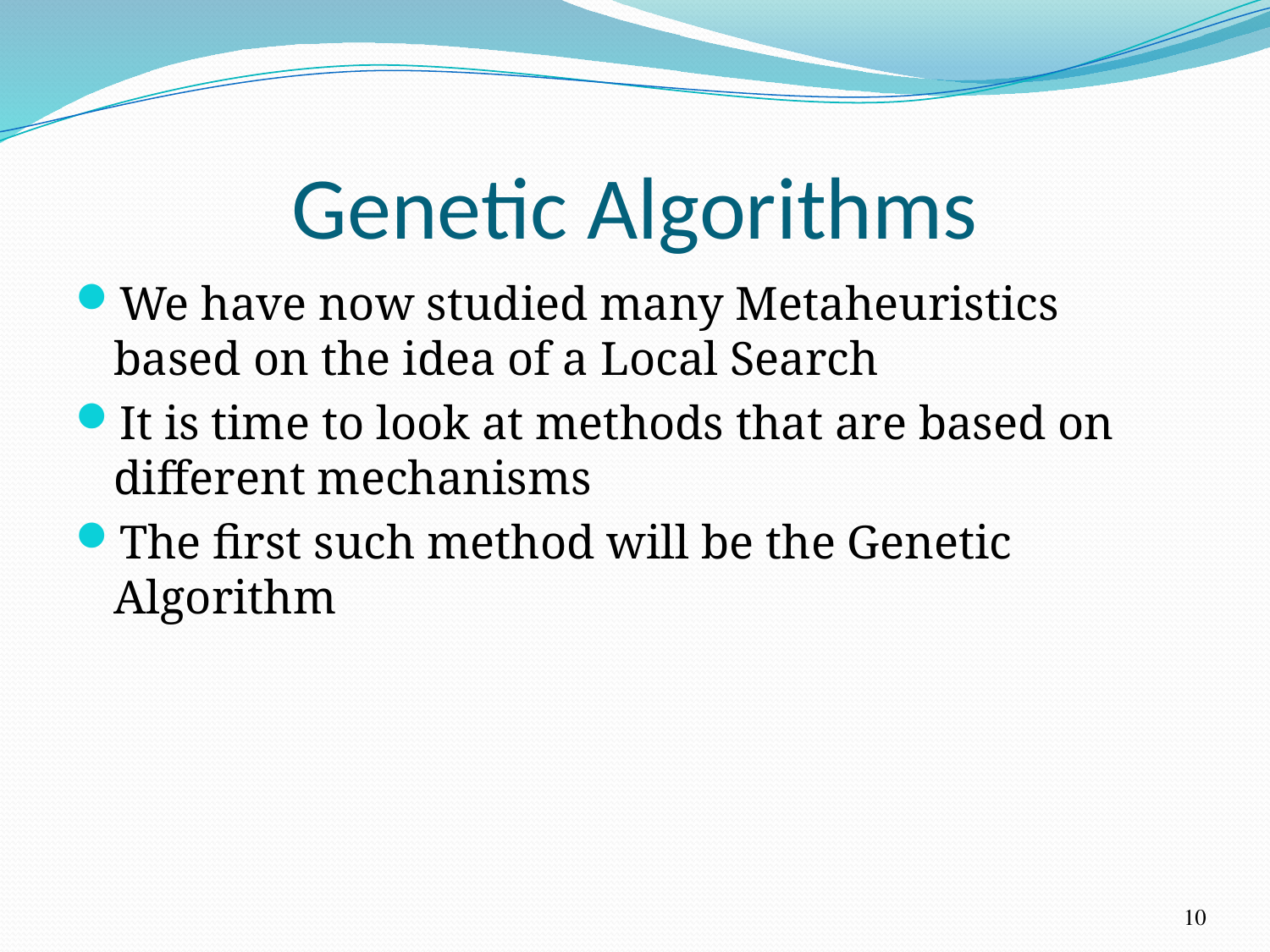

# Genetic Algorithms
We have now studied many Metaheuristics based on the idea of a Local Search
It is time to look at methods that are based on different mechanisms
The first such method will be the Genetic Algorithm
10